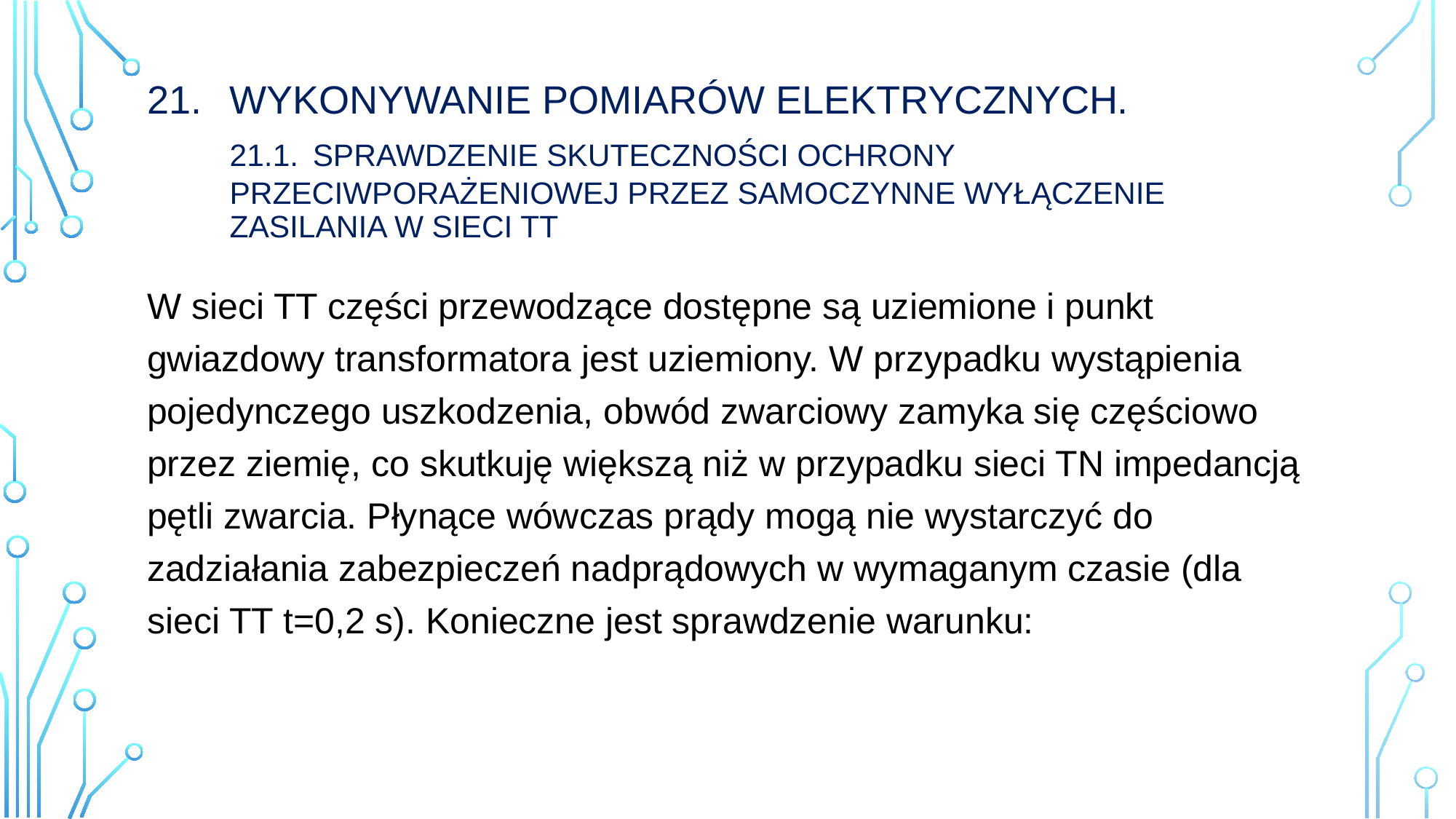

# Wykonywanie Pomiarów elektrycznych. 21.1. sprawdzenie skuteczności ochrony przeciwporażeniowej przez samoczynne wyłączenie zasilania w sieci TT
W sieci TT części przewodzące dostępne są uziemione i punkt gwiazdowy transformatora jest uziemiony. W przypadku wystąpienia pojedynczego uszkodzenia, obwód zwarciowy zamyka się częściowo przez ziemię, co skutkuję większą niż w przypadku sieci TN impedancją pętli zwarcia. Płynące wówczas prądy mogą nie wystarczyć do  zadziałania zabezpieczeń nadprądowych w wymaganym czasie (dla sieci TT t=0,2 s). Konieczne jest sprawdzenie warunku: